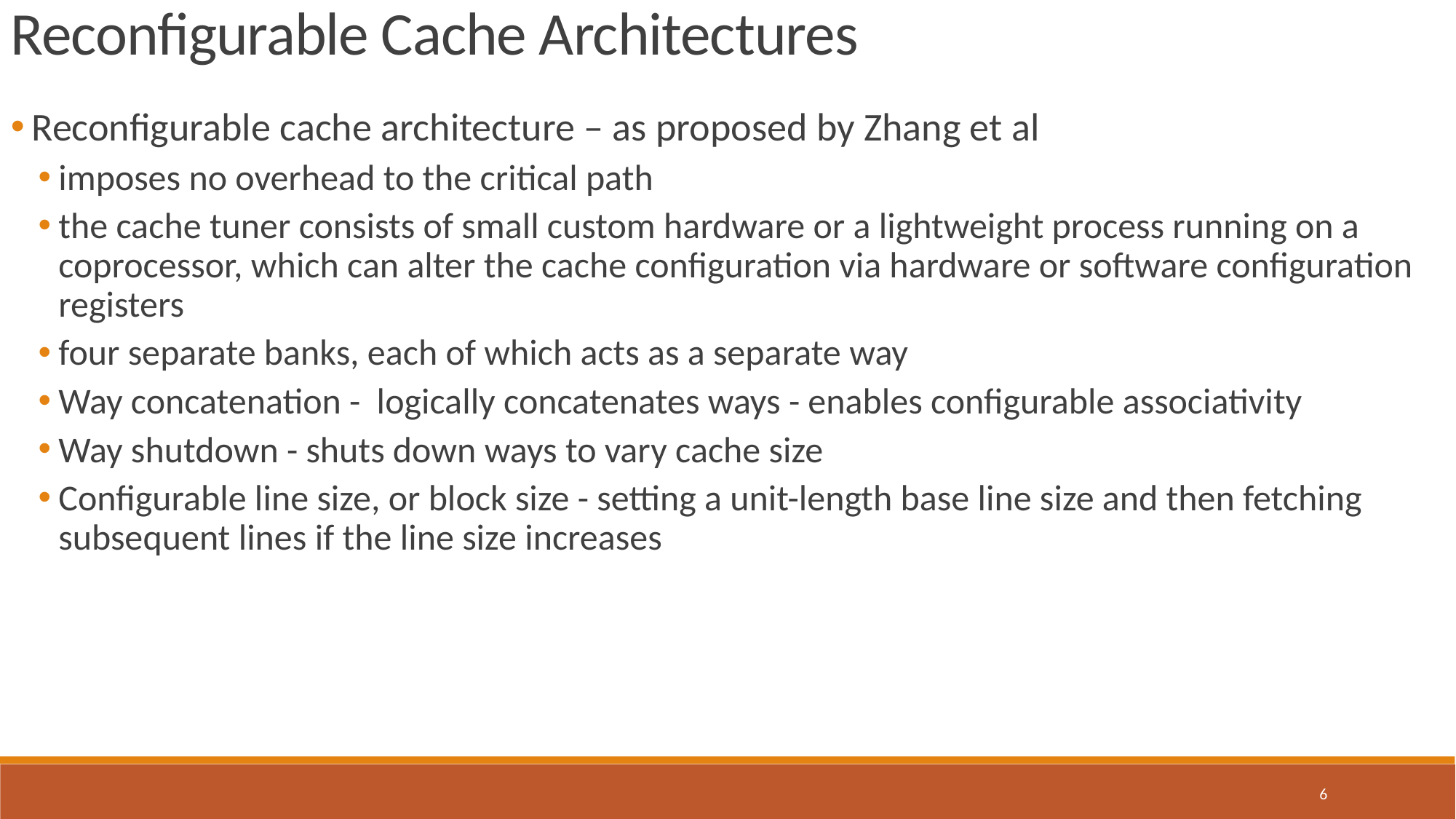

Reconfigurable Cache Architectures
Reconfigurable cache architecture – as proposed by Zhang et al
imposes no overhead to the critical path
the cache tuner consists of small custom hardware or a lightweight process running on a coprocessor, which can alter the cache configuration via hardware or software configuration registers
four separate banks, each of which acts as a separate way
Way concatenation -  logically concatenates ways - enables configurable associativity
Way shutdown - shuts down ways to vary cache size
Configurable line size, or block size - setting a unit-length base line size and then fetching subsequent lines if the line size increases

6